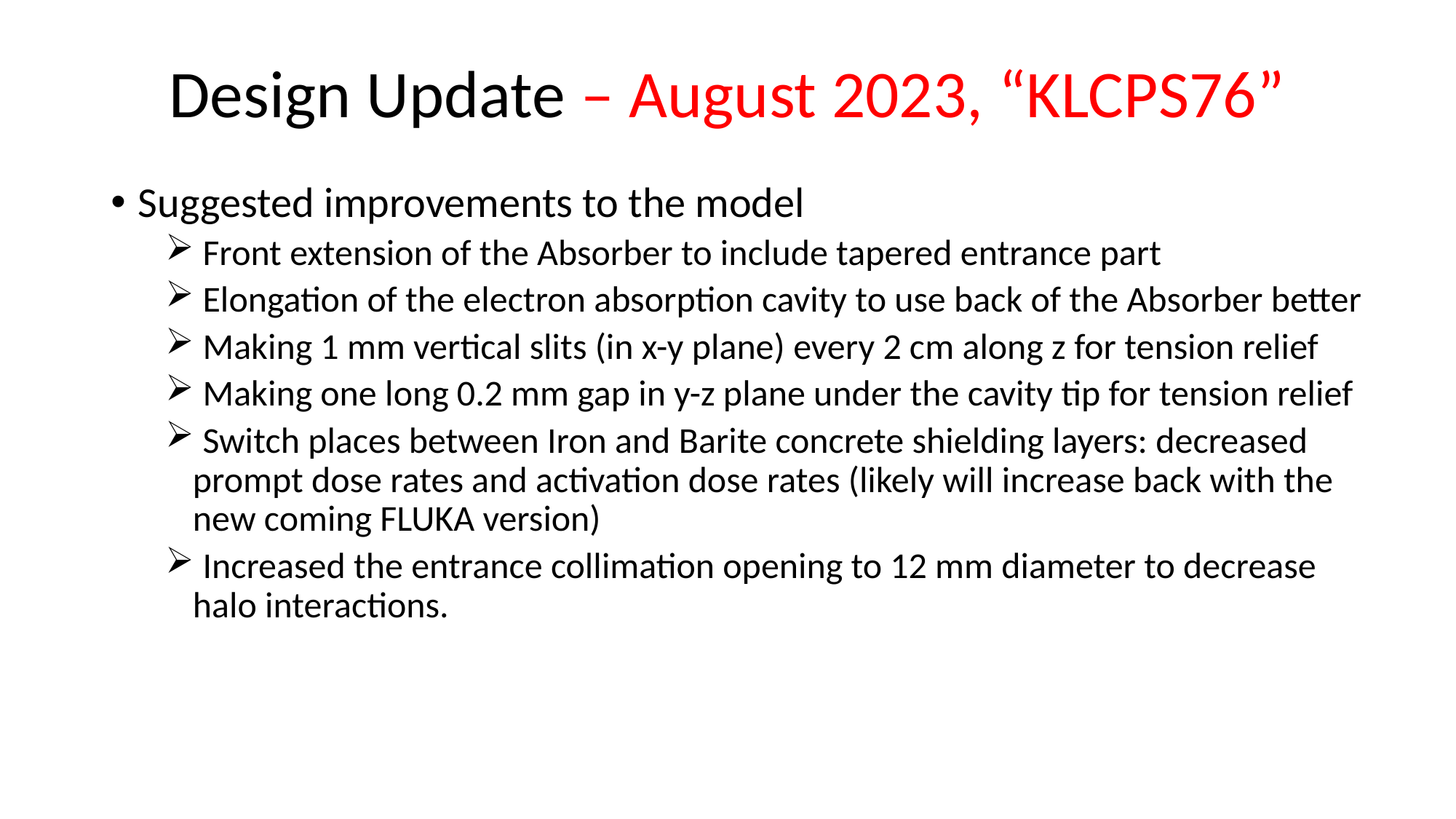

# Design Update – August 2023, “KLCPS76”
Suggested improvements to the model
 Front extension of the Absorber to include tapered entrance part
 Elongation of the electron absorption cavity to use back of the Absorber better
 Making 1 mm vertical slits (in x-y plane) every 2 cm along z for tension relief
 Making one long 0.2 mm gap in y-z plane under the cavity tip for tension relief
 Switch places between Iron and Barite concrete shielding layers: decreased prompt dose rates and activation dose rates (likely will increase back with the new coming FLUKA version)
 Increased the entrance collimation opening to 12 mm diameter to decrease halo interactions.